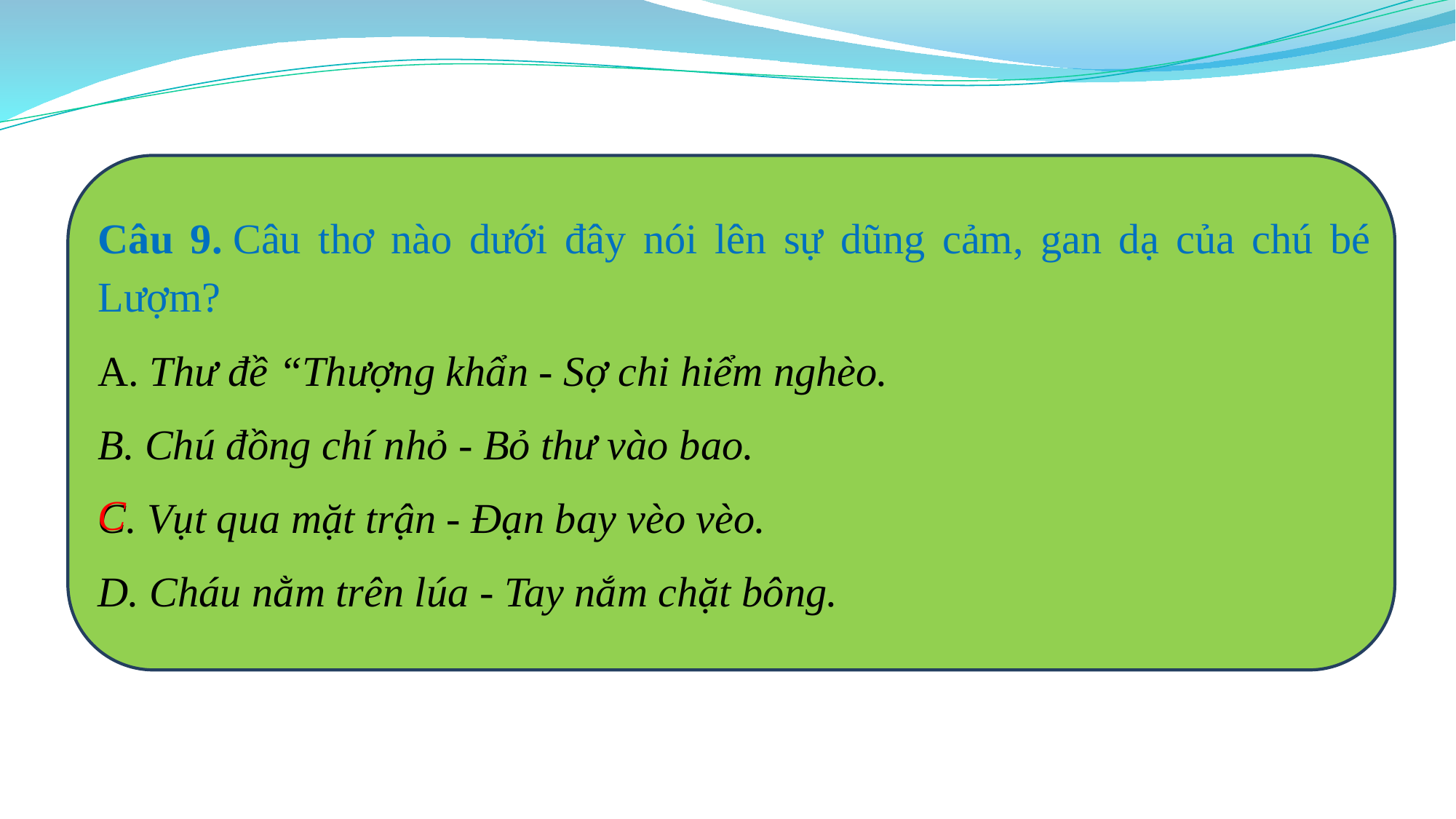

Câu 9. Câu thơ nào dưới đây nói lên sự dũng cảm, gan dạ của chú bé Lượm?
A. Thư đề “Thượng khẩn - Sợ chi hiểm nghèo.
B. Chú đồng chí nhỏ - Bỏ thư vào bao.
C. Vụt qua mặt trận - Đạn bay vèo vèo.
D. Cháu nằm trên lúa - Tay nắm chặt bông.
C